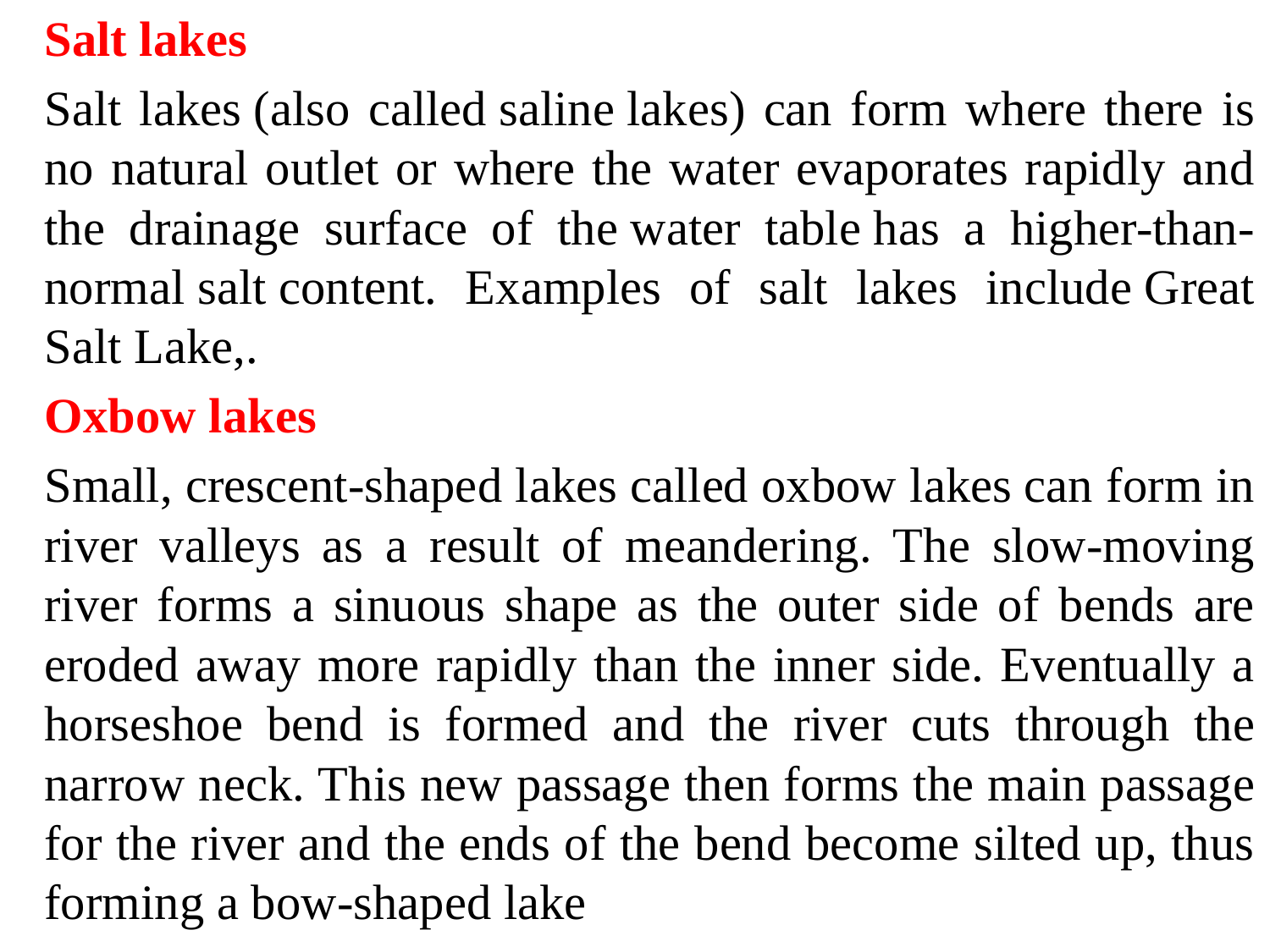

Salt lakes
Salt lakes (also called saline lakes) can form where there is no natural outlet or where the water evaporates rapidly and the drainage surface of the water table has a higher-than-normal salt content. Examples of salt lakes include Great Salt Lake,.
Oxbow lakes
Small, crescent-shaped lakes called oxbow lakes can form in river valleys as a result of meandering. The slow-moving river forms a sinuous shape as the outer side of bends are eroded away more rapidly than the inner side. Eventually a horseshoe bend is formed and the river cuts through the narrow neck. This new passage then forms the main passage for the river and the ends of the bend become silted up, thus forming a bow-shaped lake